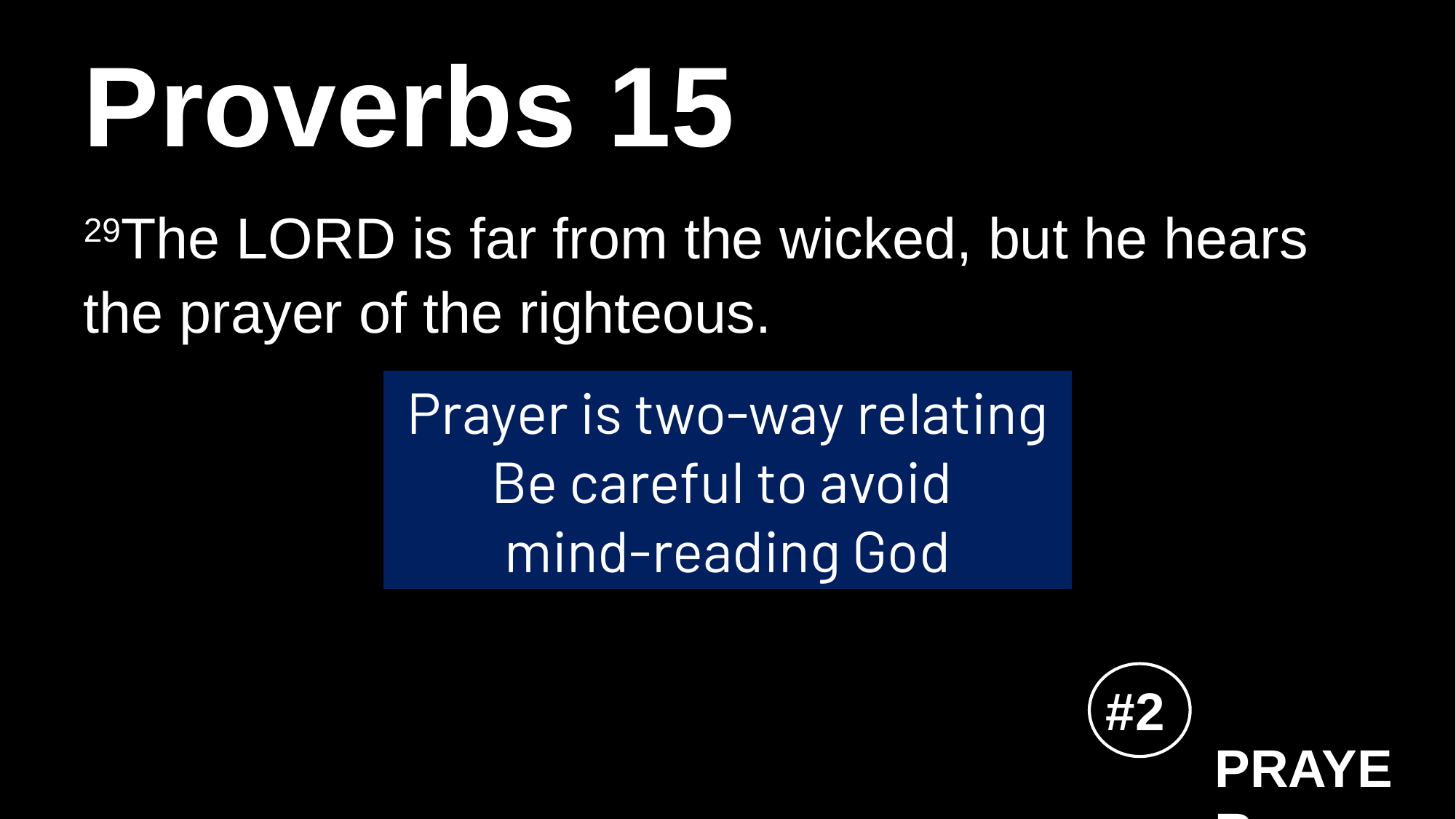

# Proverbs 15
29The LORD is far from the wicked, but he hears the prayer of the righteous.
Prayer is two-way relating
Be careful to avoid
mind-reading God

#2
PRAYER